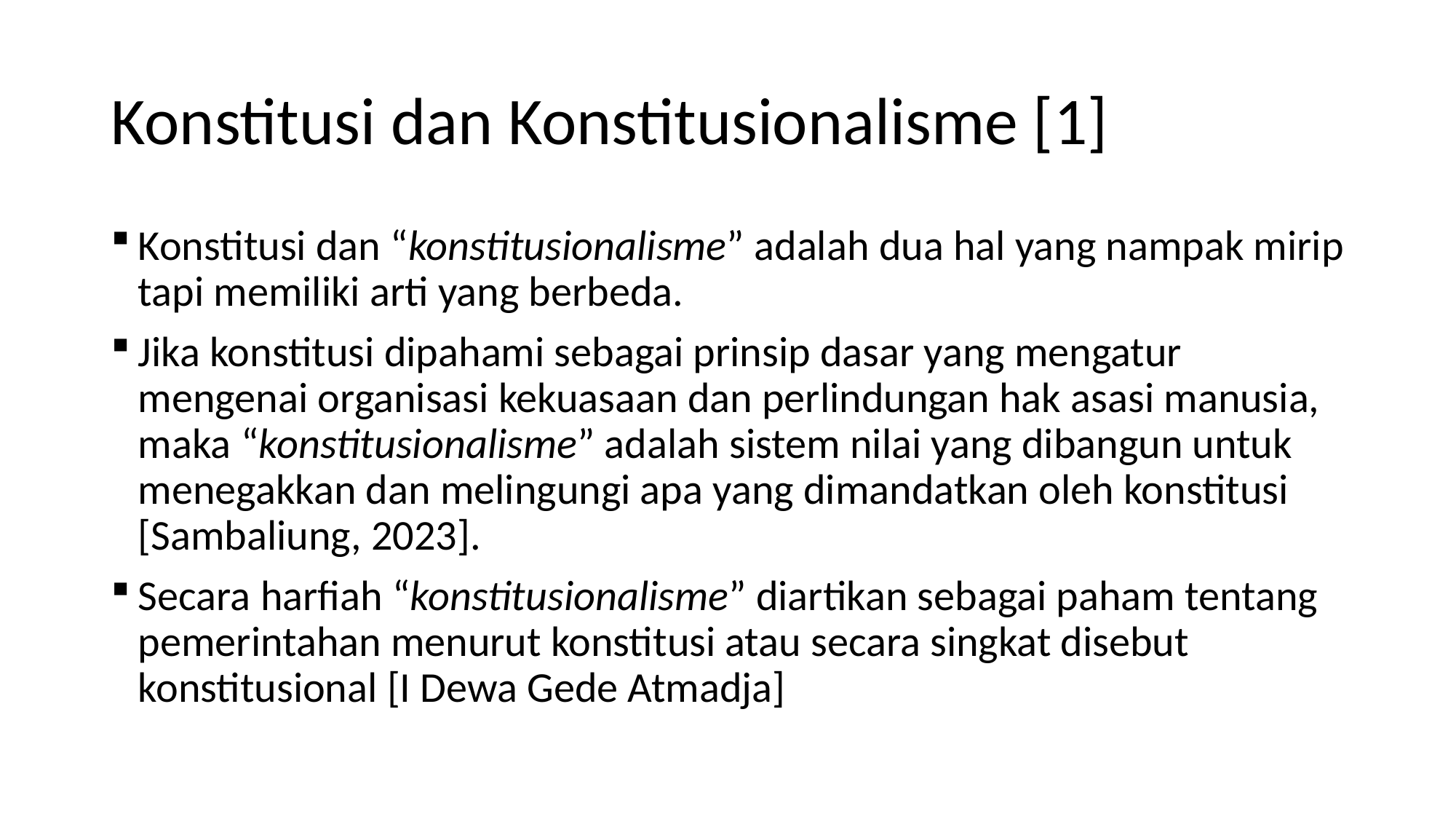

# Konstitusi dan Konstitusionalisme [1]
Konstitusi dan “konstitusionalisme” adalah dua hal yang nampak mirip tapi memiliki arti yang berbeda.
Jika konstitusi dipahami sebagai prinsip dasar yang mengatur mengenai organisasi kekuasaan dan perlindungan hak asasi manusia, maka “konstitusionalisme” adalah sistem nilai yang dibangun untuk menegakkan dan melingungi apa yang dimandatkan oleh konstitusi [Sambaliung, 2023].
Secara harfiah “konstitusionalisme” diartikan sebagai paham tentang pemerintahan menurut konstitusi atau secara singkat disebut konstitusional [I Dewa Gede Atmadja]